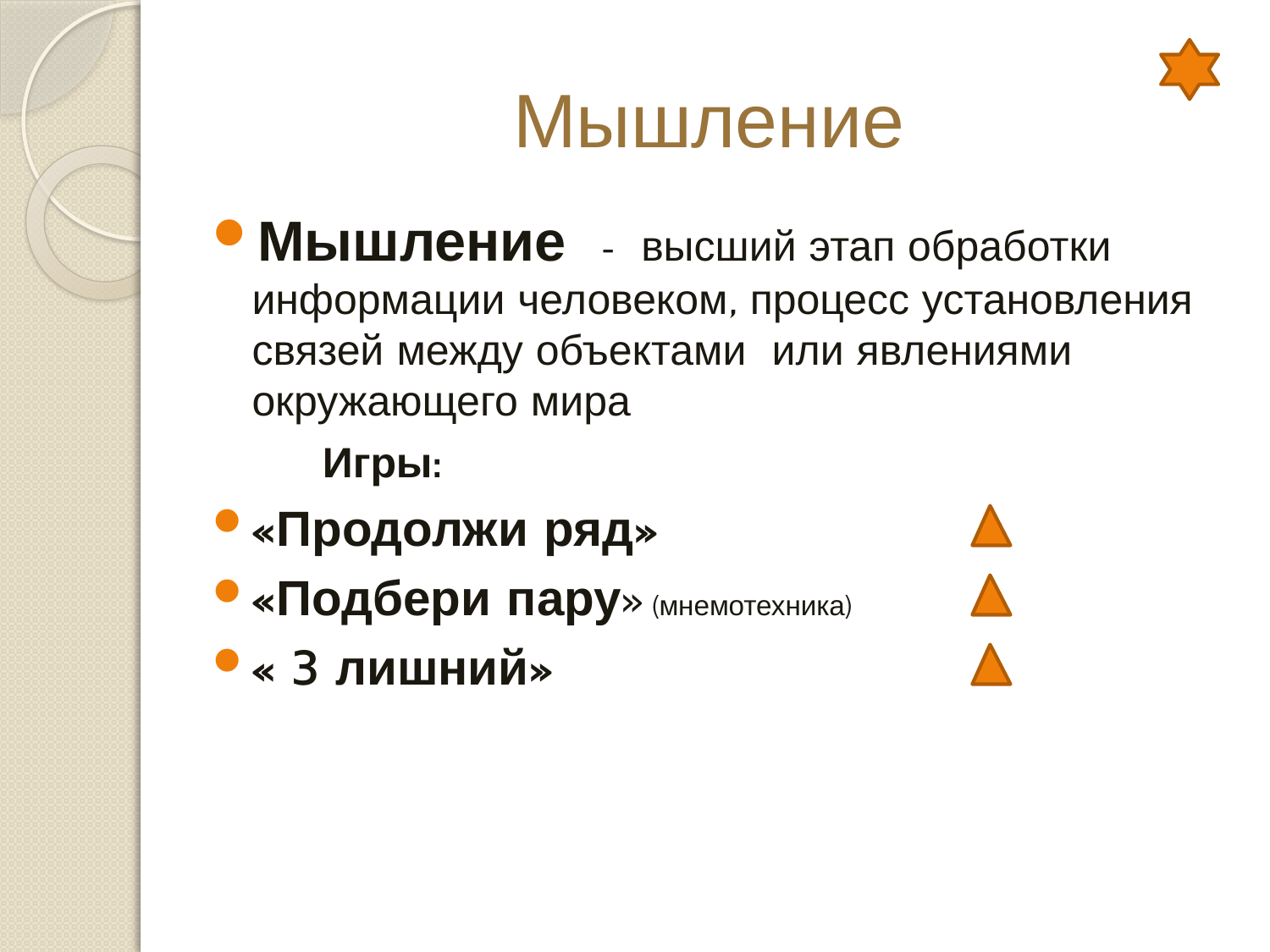

# Мышление

Мышление  -  высший этап обработки информации человеком, процесс установления связей между объектами  или явлениями окружающего мира
        Игры:
«Продолжи ряд»
«Подбери пару» (мнемотехника)
« 3 лишний»